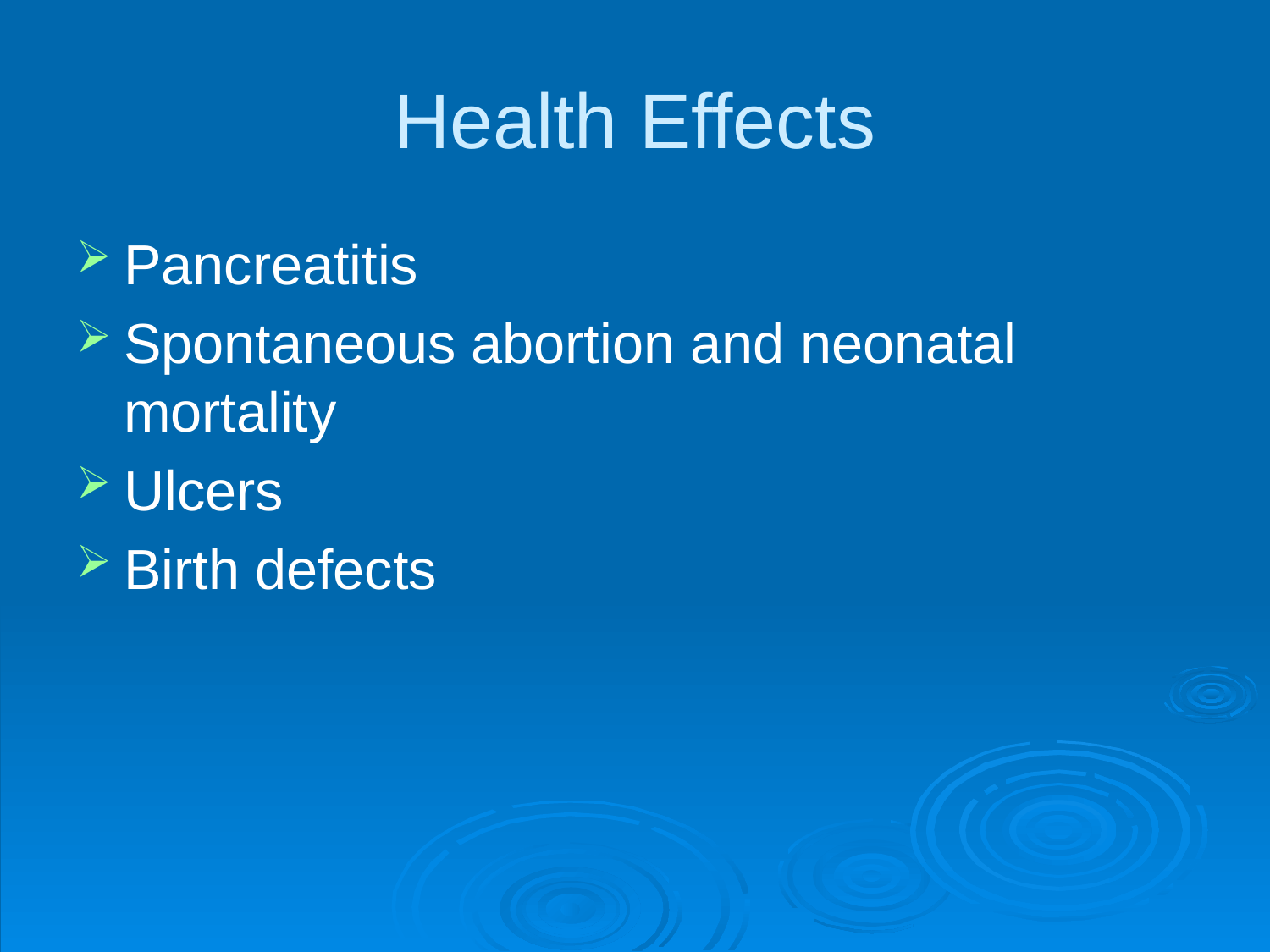

# Health Effects
Pancreatitis
Spontaneous abortion and neonatal mortality
Ulcers
Birth defects